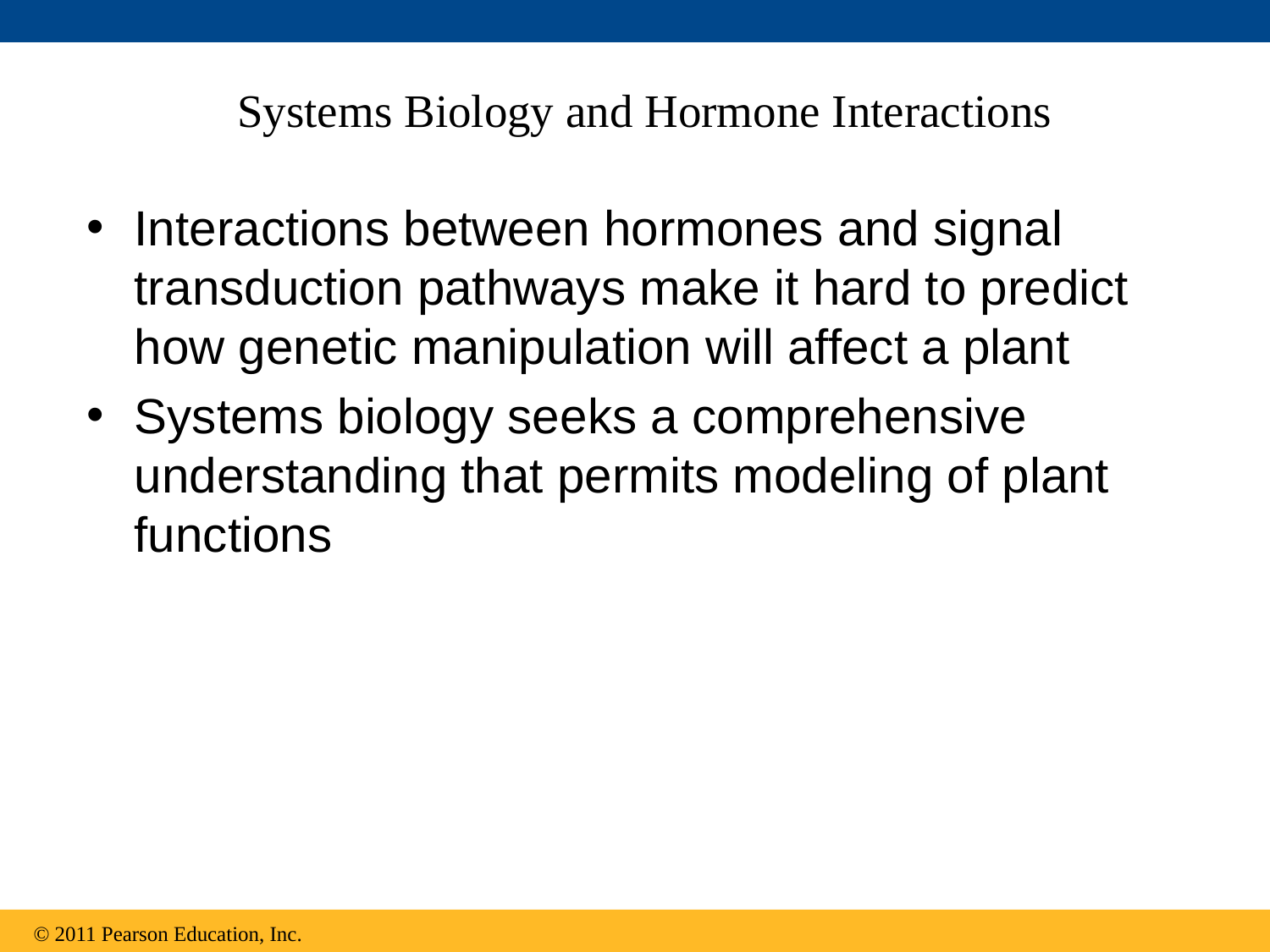

# Systems Biology and Hormone Interactions
Interactions between hormones and signal transduction pathways make it hard to predict how genetic manipulation will affect a plant
Systems biology seeks a comprehensive understanding that permits modeling of plant functions

© 2011 Pearson Education, Inc.